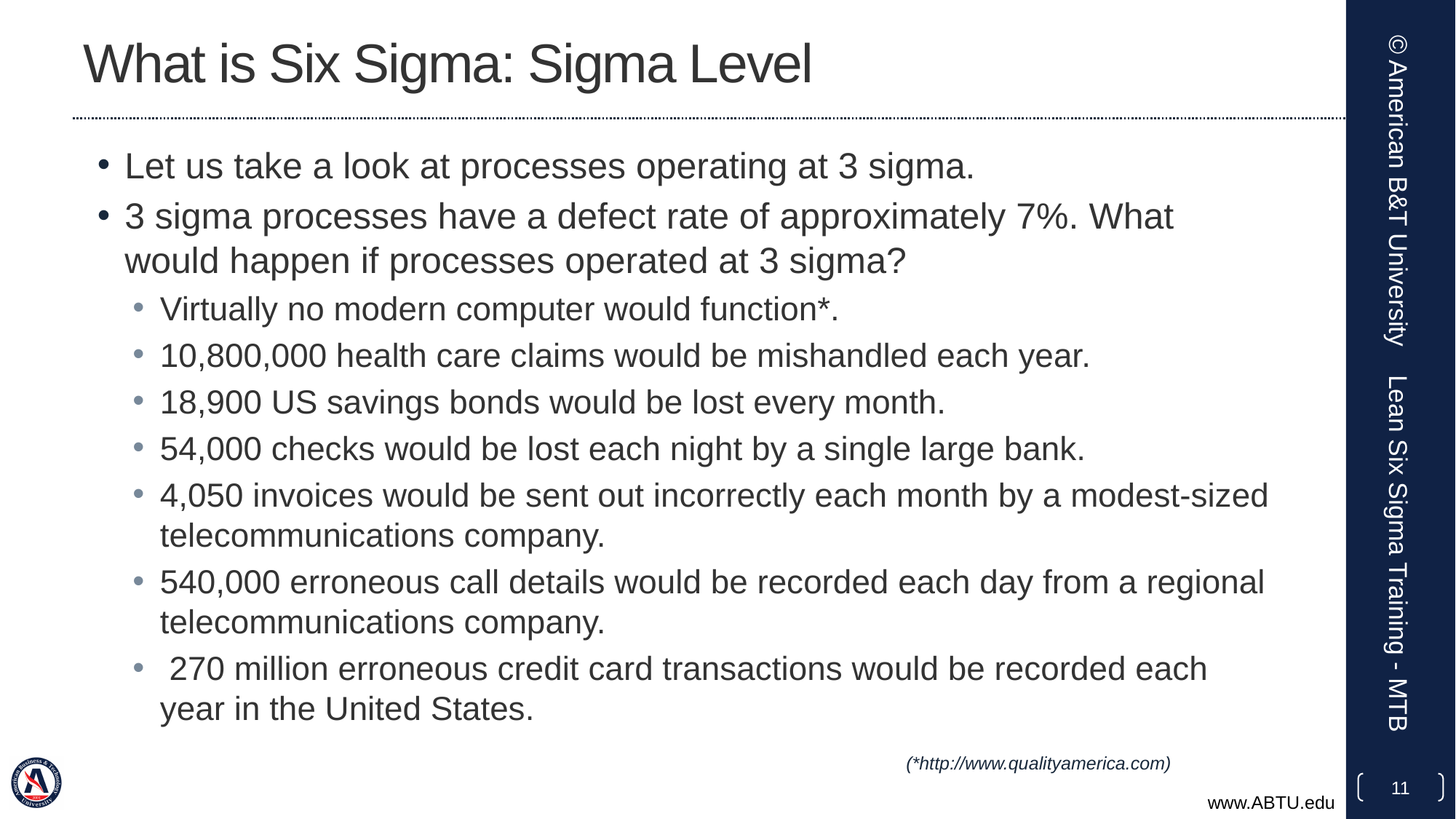

# What is Six Sigma: Sigma Level
Let us take a look at processes operating at 3 sigma.
3 sigma processes have a defect rate of approximately 7%. What would happen if processes operated at 3 sigma?
Virtually no modern computer would function*.
10,800,000 health care claims would be mishandled each year.
18,900 US savings bonds would be lost every month.
54,000 checks would be lost each night by a single large bank.
4,050 invoices would be sent out incorrectly each month by a modest-sized telecommunications company.
540,000 erroneous call details would be recorded each day from a regional telecommunications company.
 270 million erroneous credit card transactions would be recorded each year in the United States.

© American B&T University
Lean Six Sigma Training - MTB
(*http://www.qualityamerica.com)
11